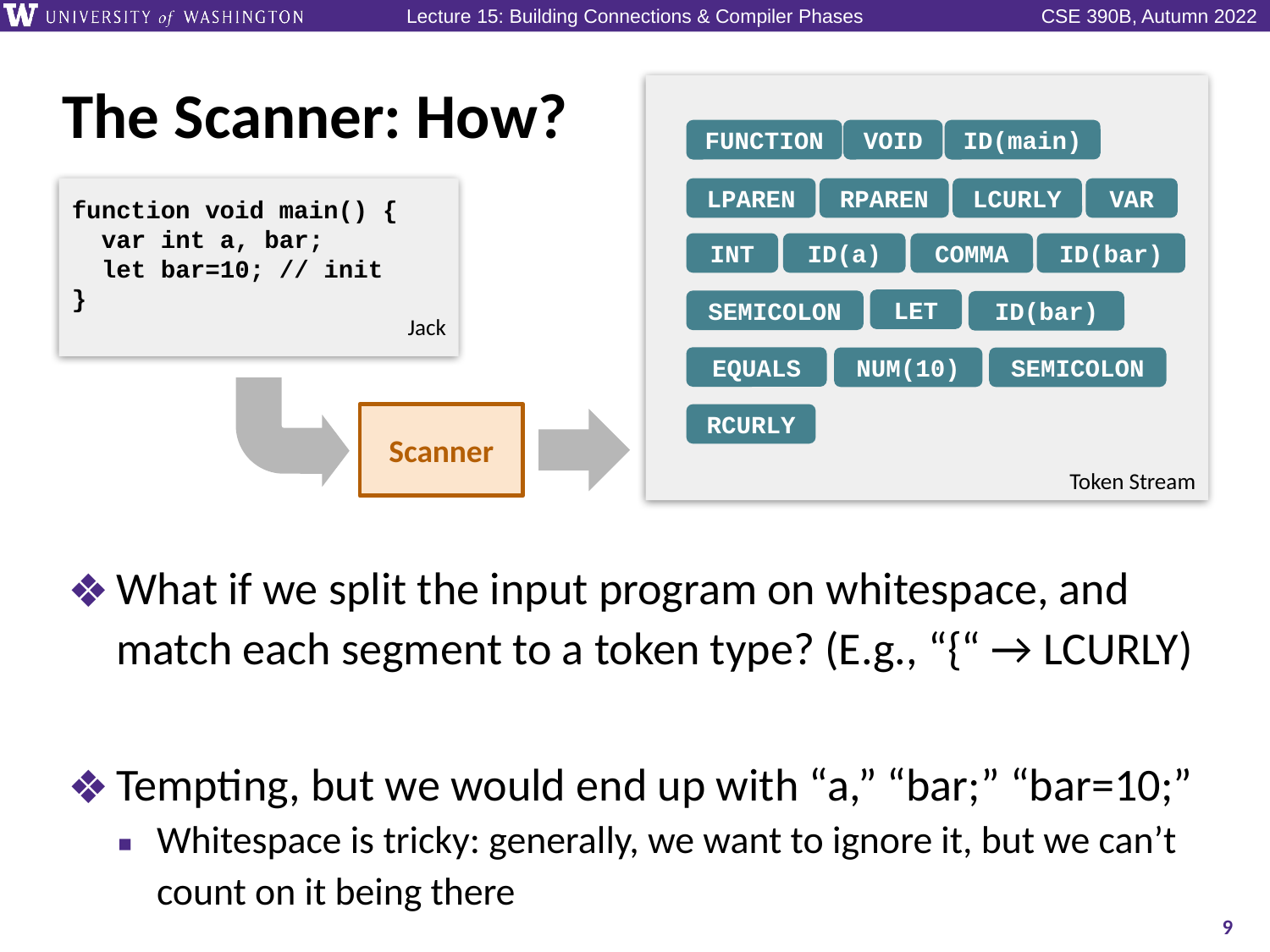

# The Scanner: How?

Token Stream
FUNCTION
VOID
ID(main)
function void main() {
  var int a, bar;
  let bar=10; // init
}
Jack
LPAREN
RPAREN
LCURLY
VAR
INT
ID(a)
ID(bar)
COMMA
LET
SEMICOLON
ID(bar)
EQUALS
NUM(10)
SEMICOLON

Scanner
RCURLY

What if we split the input program on whitespace, and match each segment to a token type? (E.g., “{“ → LCURLY)

Tempting, but we would end up with “a,” “bar;” “bar=10;”
Whitespace is tricky: generally, we want to ignore it, but we can’t count on it being there

9